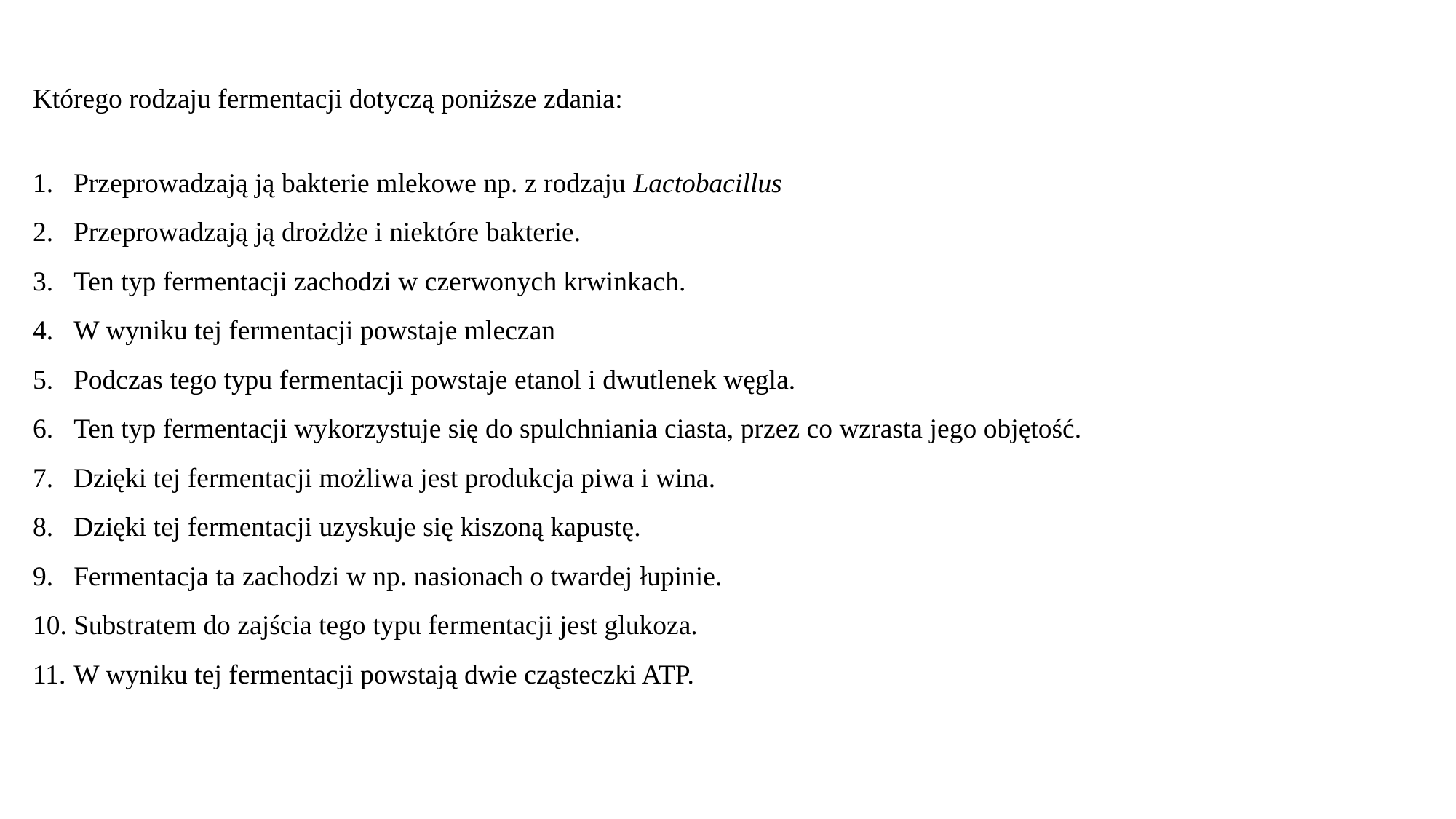

Którego rodzaju fermentacji dotyczą poniższe zdania:

Przeprowadzają ją bakterie mlekowe np. z rodzaju Lactobacillus
Przeprowadzają ją drożdże i niektóre bakterie.
Ten typ fermentacji zachodzi w czerwonych krwinkach.
W wyniku tej fermentacji powstaje mleczan
Podczas tego typu fermentacji powstaje etanol i dwutlenek węgla.
Ten typ fermentacji wykorzystuje się do spulchniania ciasta, przez co wzrasta jego objętość.
Dzięki tej fermentacji możliwa jest produkcja piwa i wina.
Dzięki tej fermentacji uzyskuje się kiszoną kapustę.
Fermentacja ta zachodzi w np. nasionach o twardej łupinie.
Substratem do zajścia tego typu fermentacji jest glukoza.
W wyniku tej fermentacji powstają dwie cząsteczki ATP.